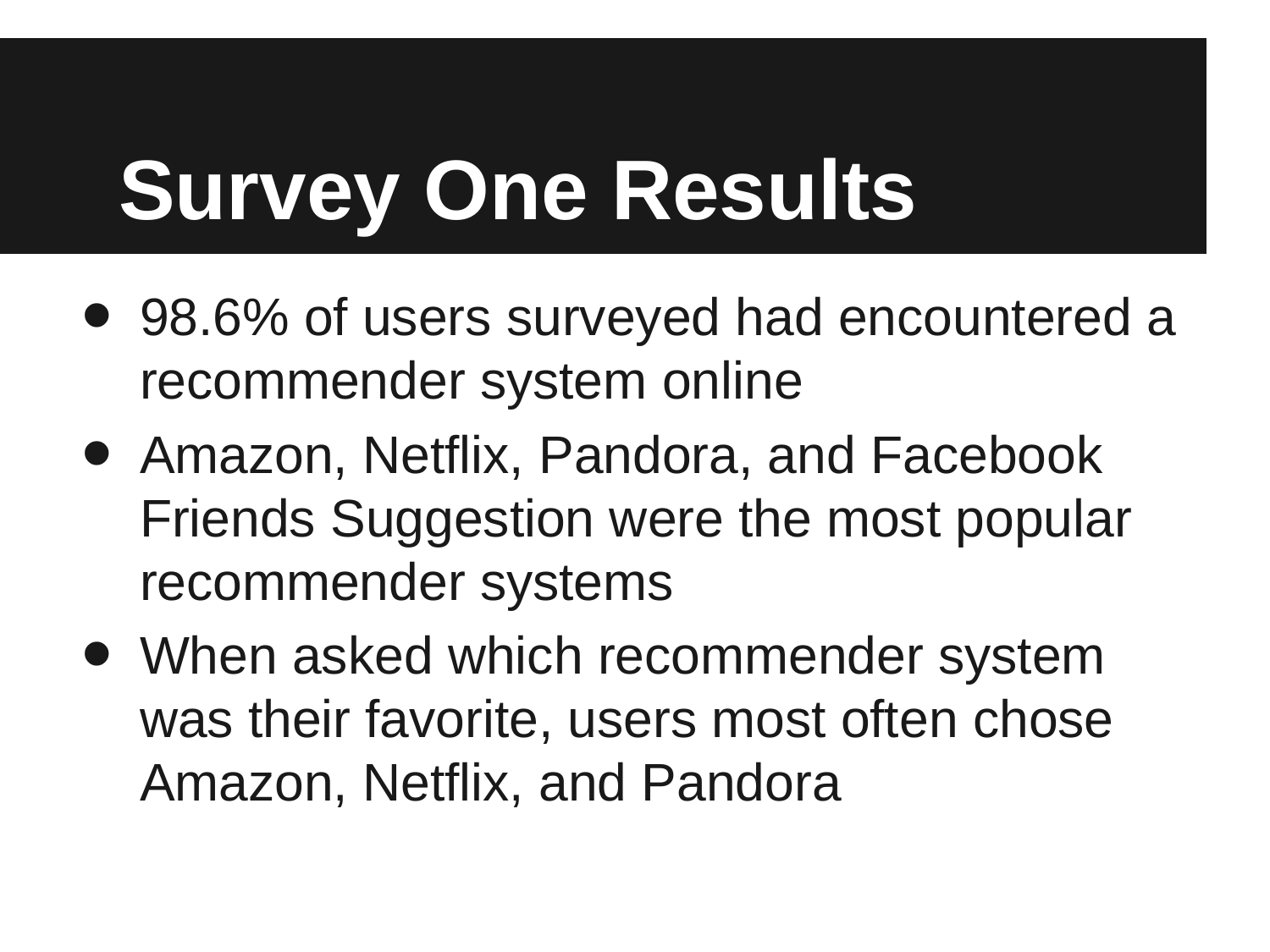

# Survey One Results
98.6% of users surveyed had encountered a recommender system online
Amazon, Netflix, Pandora, and Facebook Friends Suggestion were the most popular recommender systems
When asked which recommender system was their favorite, users most often chose Amazon, Netflix, and Pandora